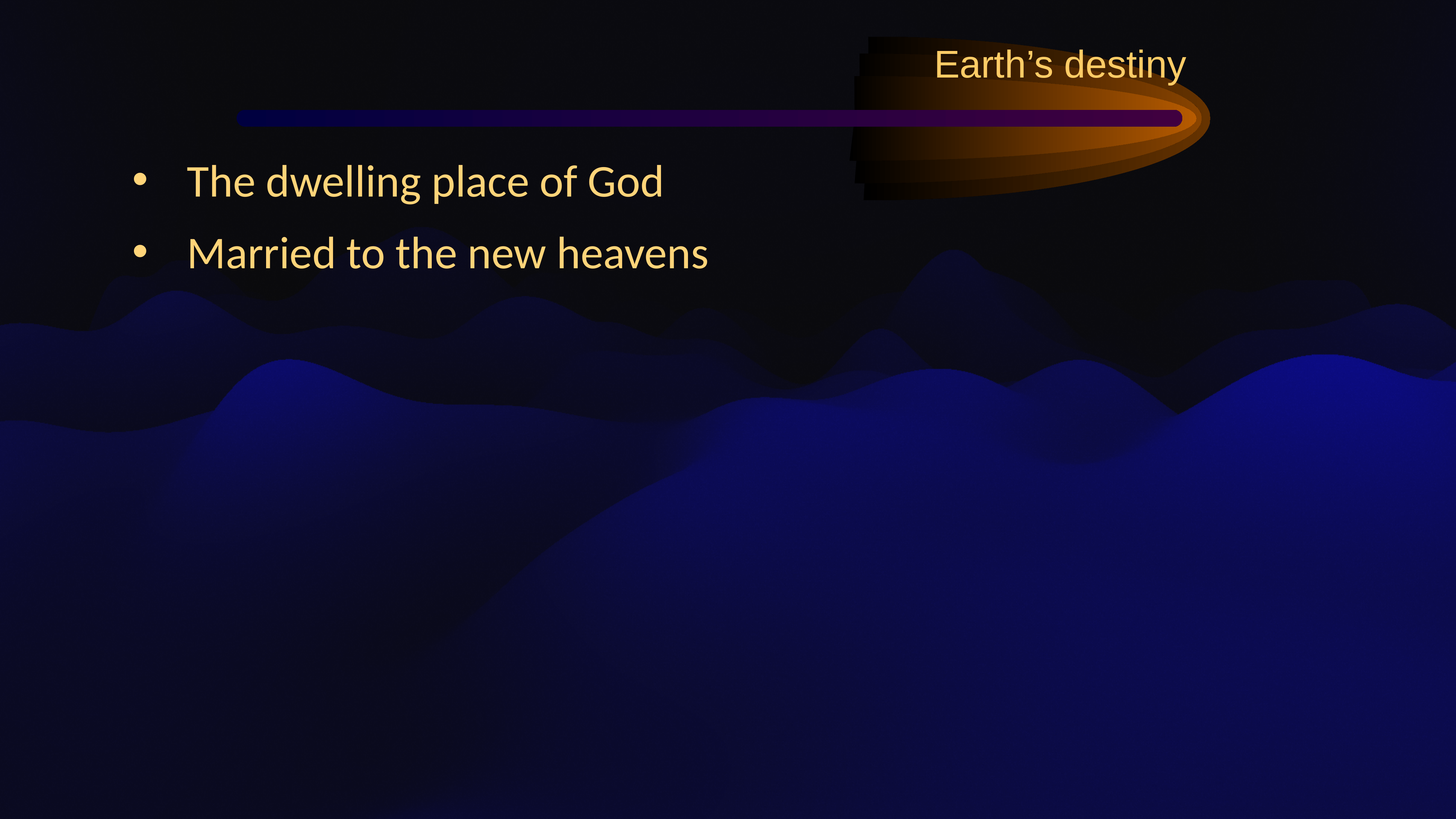

Earth’s destiny
The dwelling place of God
Married to the new heavens